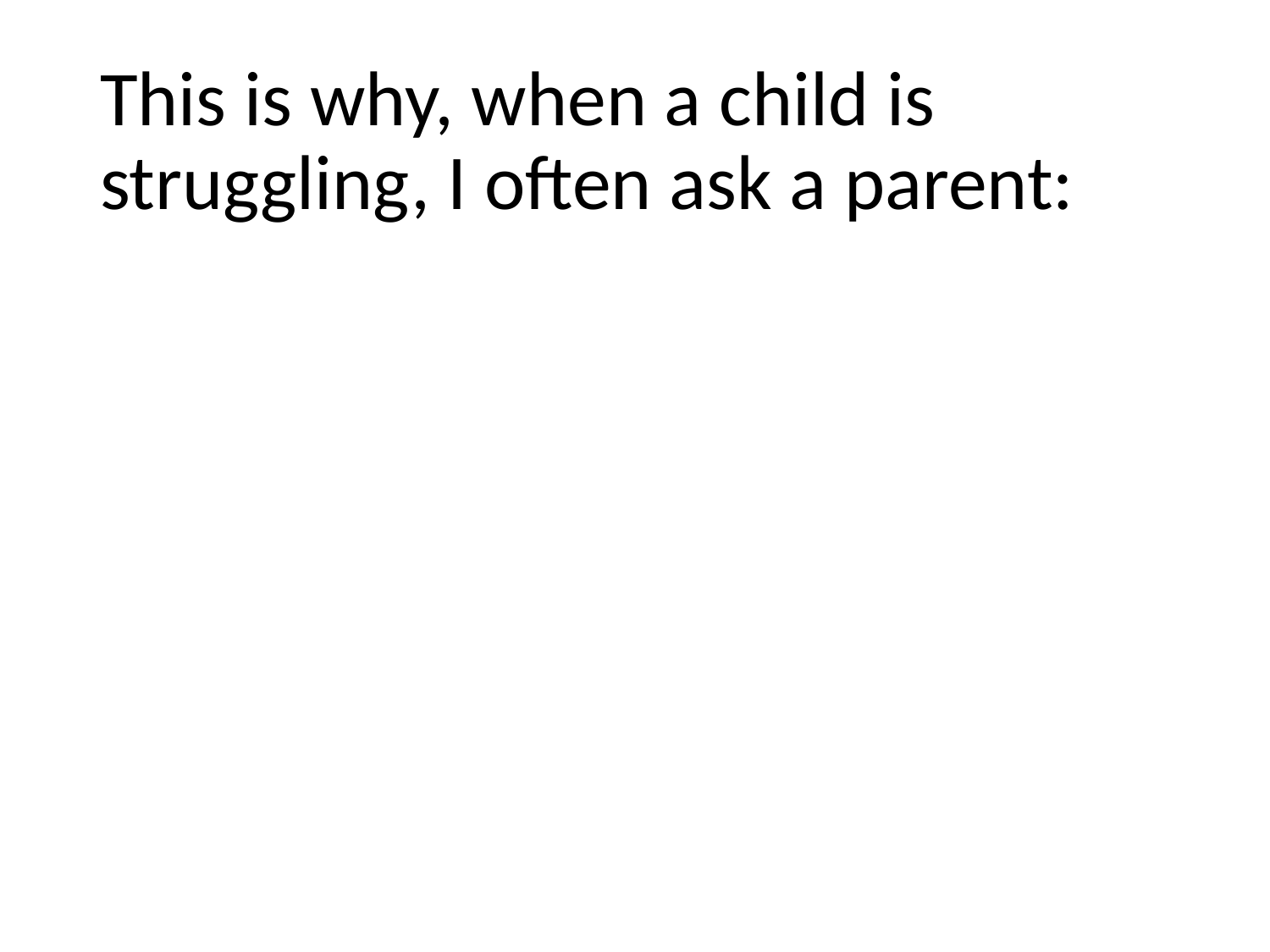

# This is why, when a child is struggling, I often ask a parent: